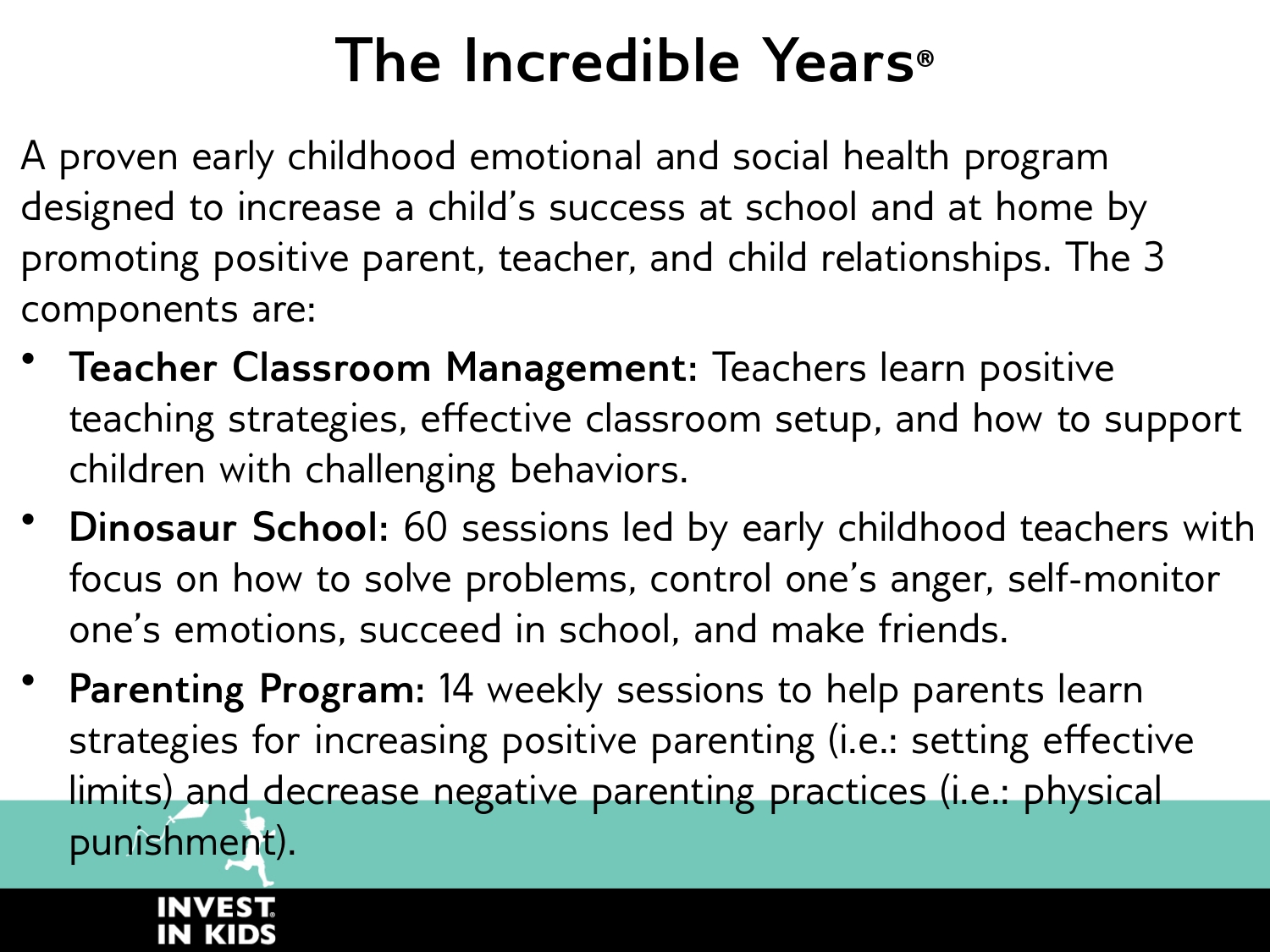

# The Incredible Years®
A proven early childhood emotional and social health program designed to increase a child’s success at school and at home by promoting positive parent, teacher, and child relationships. The 3 components are:
Teacher Classroom Management: Teachers learn positive teaching strategies, effective classroom setup, and how to support children with challenging behaviors.
Dinosaur School: 60 sessions led by early childhood teachers with focus on how to solve problems, control one’s anger, self-monitor one’s emotions, succeed in school, and make friends.
Parenting Program: 14 weekly sessions to help parents learn strategies for increasing positive parenting (i.e.: setting effective limits) and decrease negative parenting practices (i.e.: physical punishment).